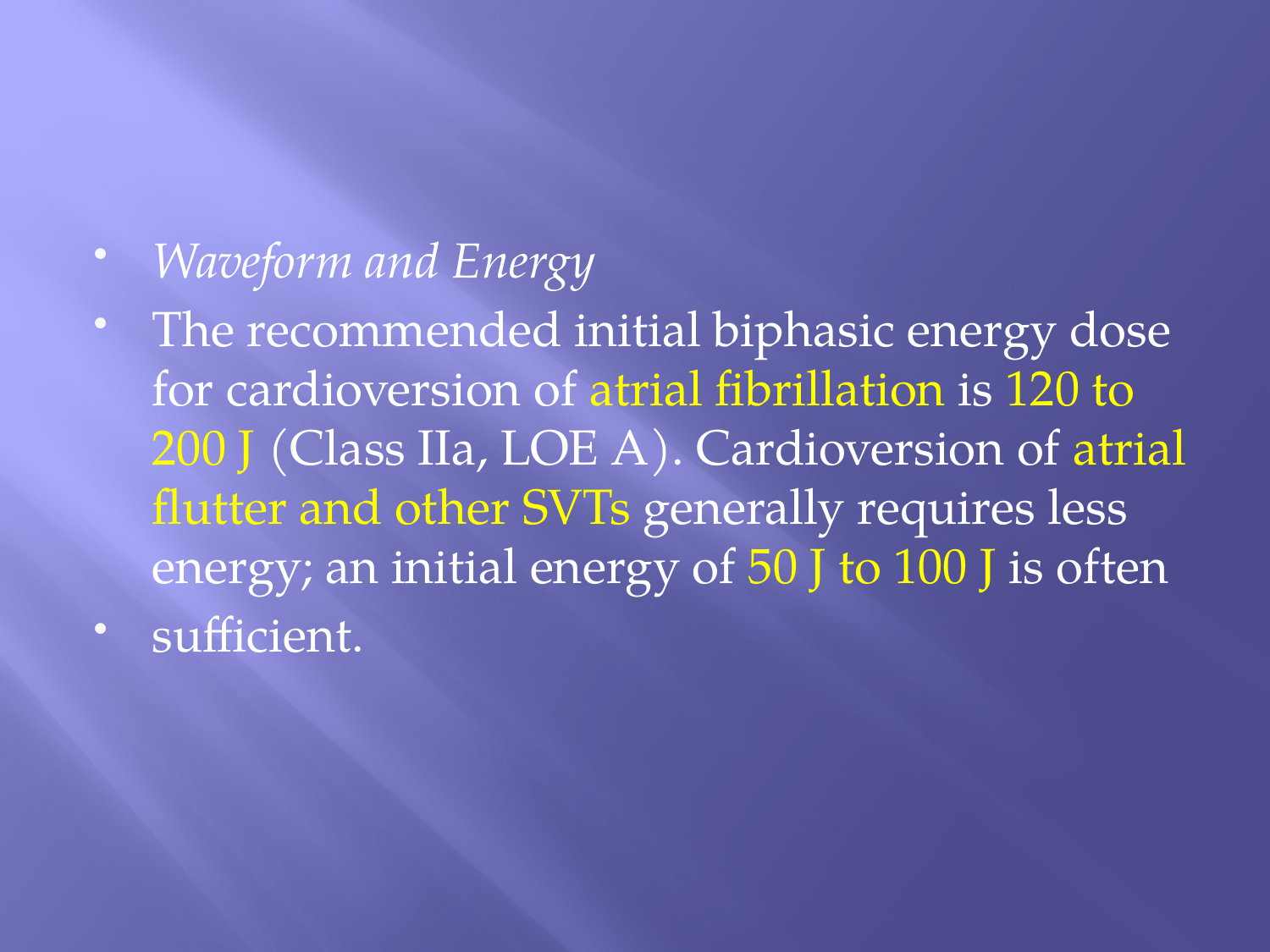

#
Waveform and Energy
The recommended initial biphasic energy dose for cardioversion of atrial fibrillation is 120 to 200 J (Class IIa, LOE A). Cardioversion of atrial flutter and other SVTs generally requires less energy; an initial energy of 50 J to 100 J is often
sufficient.